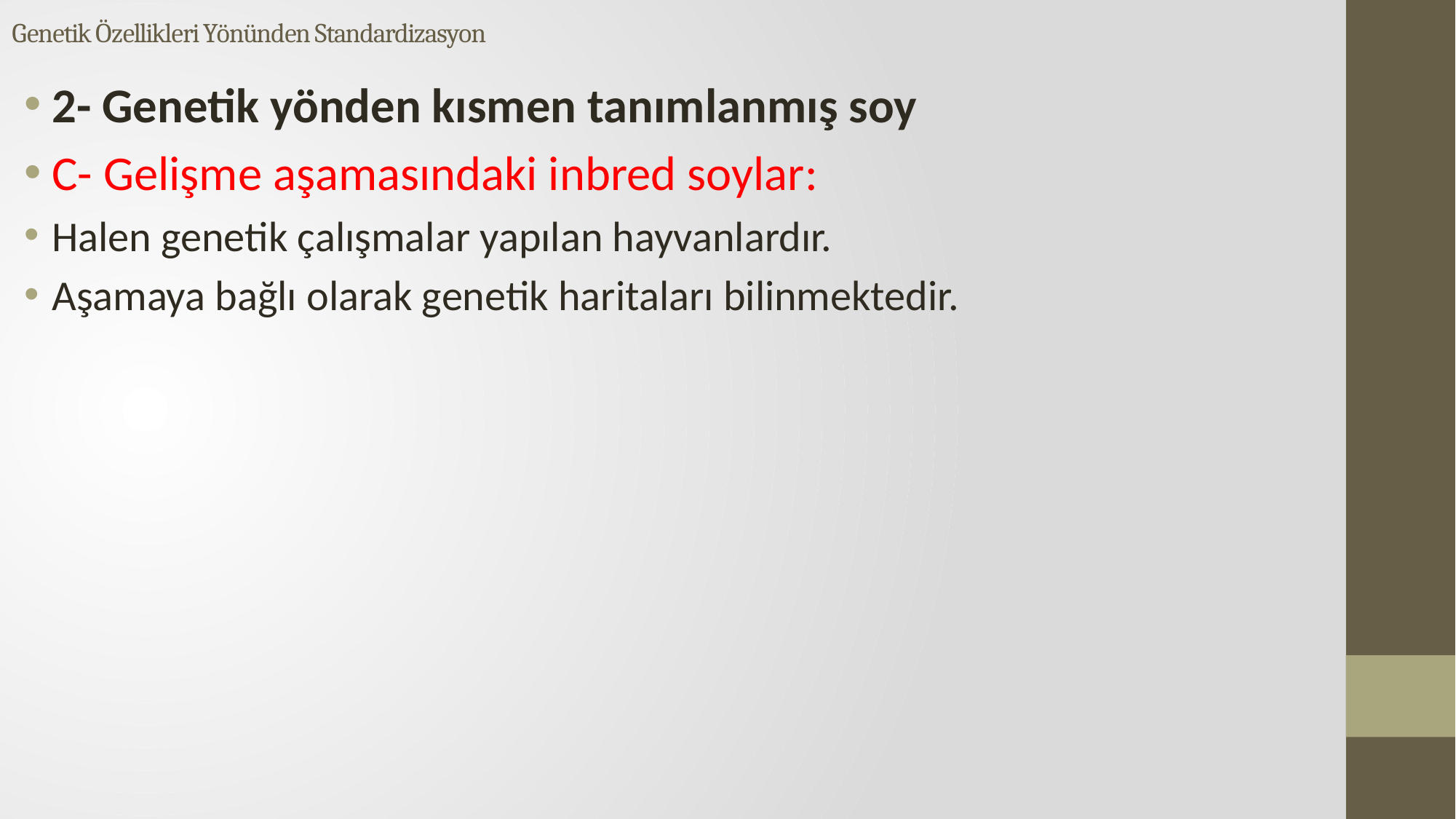

# Genetik Özellikleri Yönünden Standardizasyon
2- Genetik yönden kısmen tanımlanmış soy
C- Gelişme aşamasındaki inbred soylar:
Halen genetik çalışmalar yapılan hayvanlardır.
Aşamaya bağlı olarak genetik haritaları bilinmektedir.